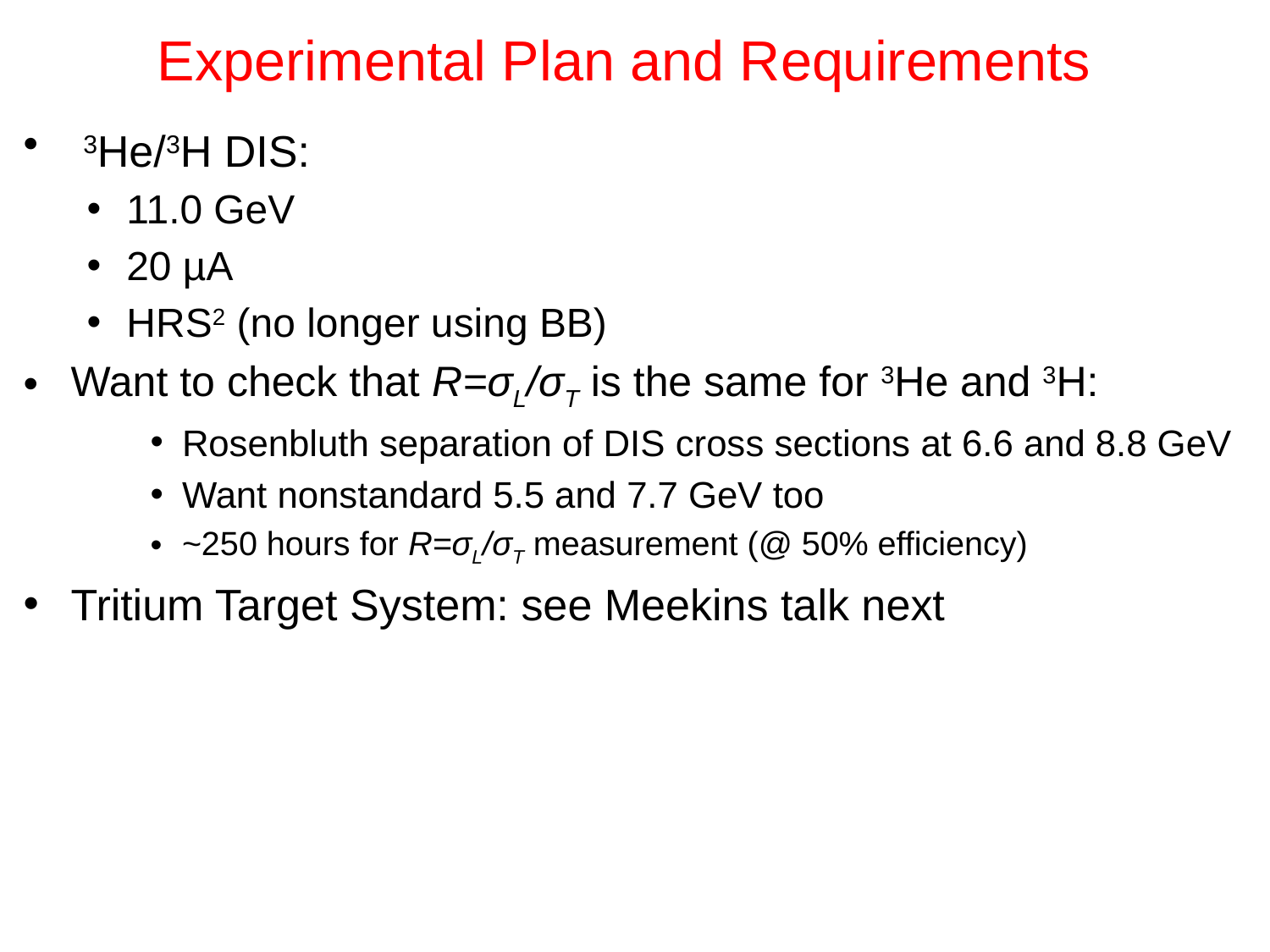

# Experimental Plan and Requirements
 3He/3H DIS:
11.0 GeV
20 µA
HRS2 (no longer using BB)
Want to check that R=σL/σT is the same for 3He and 3H:
Rosenbluth separation of DIS cross sections at 6.6 and 8.8 GeV
Want nonstandard 5.5 and 7.7 GeV too
~250 hours for R=σL/σT measurement (@ 50% efficiency)
Tritium Target System: see Meekins talk next